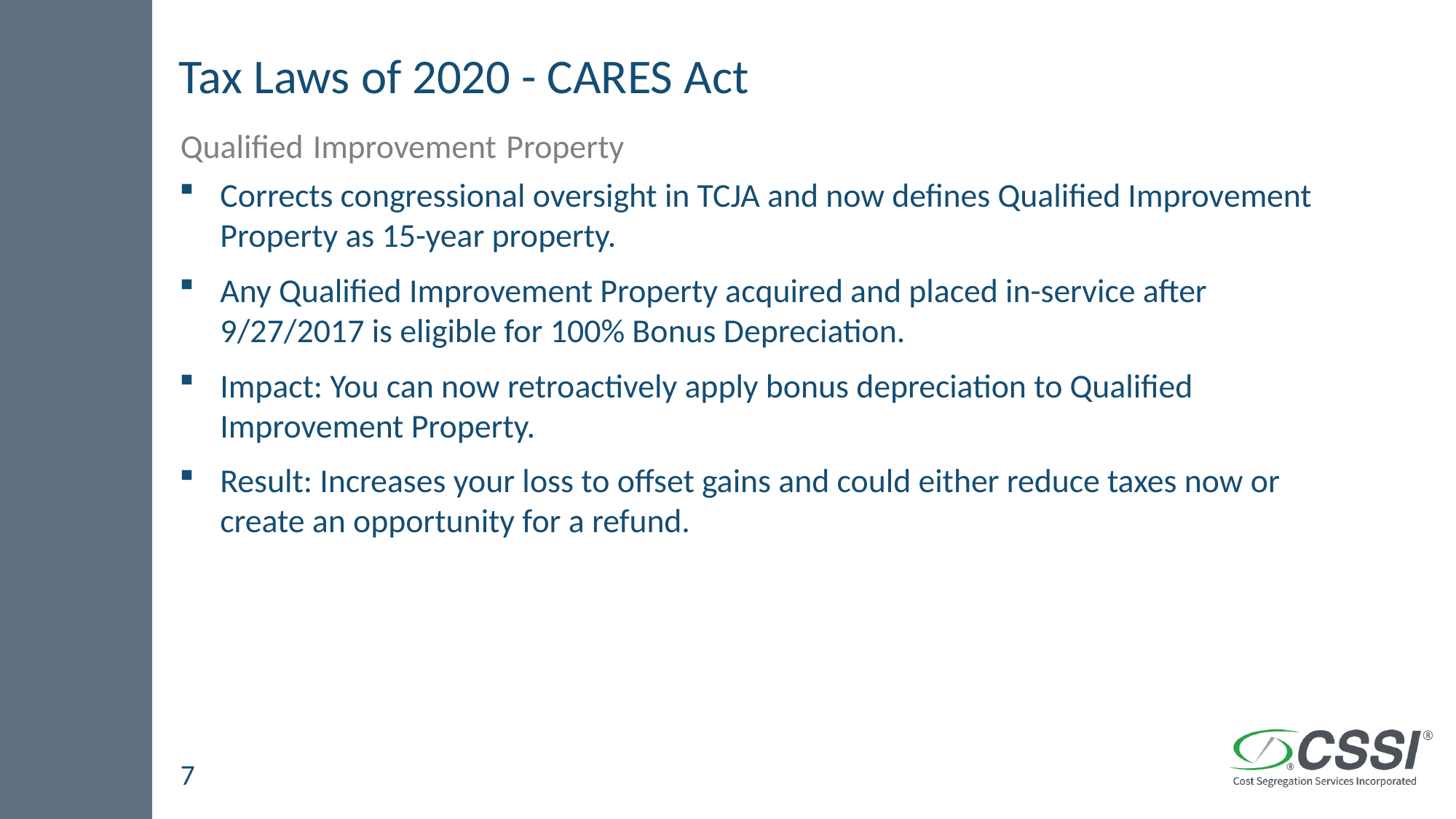

# Tax Laws of 2020 - CARES Act
Qualified Improvement Property
Corrects congressional oversight in TCJA and now defines Qualified Improvement Property as 15-year property.
Any Qualified Improvement Property acquired and placed in-service after 9/27/2017 is eligible for 100% Bonus Depreciation.
Impact: You can now retroactively apply bonus depreciation to Qualified Improvement Property.
Result: Increases your loss to offset gains and could either reduce taxes now or create an opportunity for a refund.

7